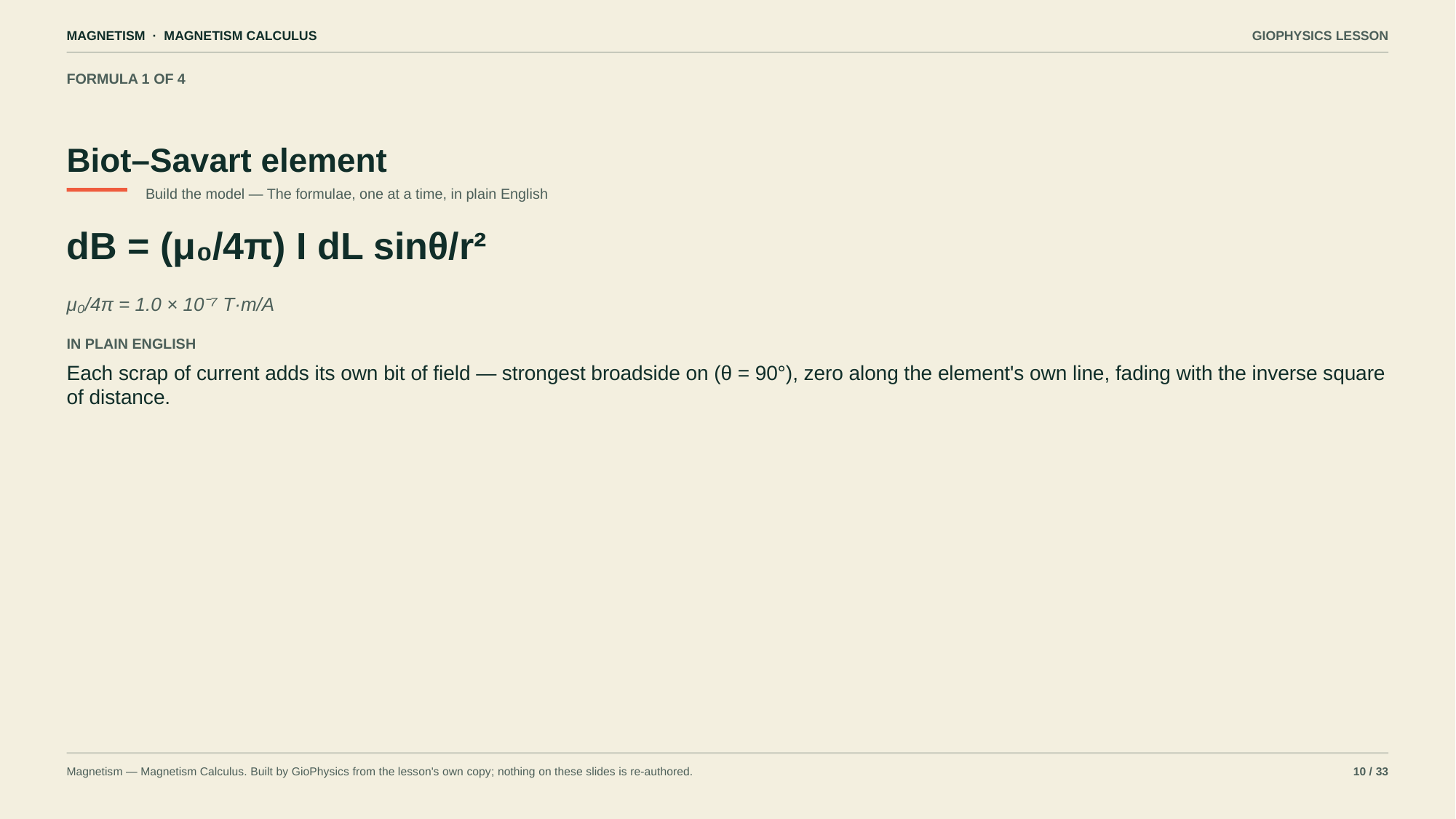

MAGNETISM  ·  MAGNETISM CALCULUS
GIOPHYSICS LESSON

FORMULA 1 OF 4
Biot–Savart element
Build the model — The formulae, one at a time, in plain English

dB = (μ₀/4π) I dL sinθ/r²
μ₀/4π = 1.0 × 10⁻⁷ T·m/A
IN PLAIN ENGLISH
Each scrap of current adds its own bit of field — strongest broadside on (θ = 90°), zero along the element's own line, fading with the inverse square of distance.

Magnetism — Magnetism Calculus. Built by GioPhysics from the lesson's own copy; nothing on these slides is re-authored.
10 / 33